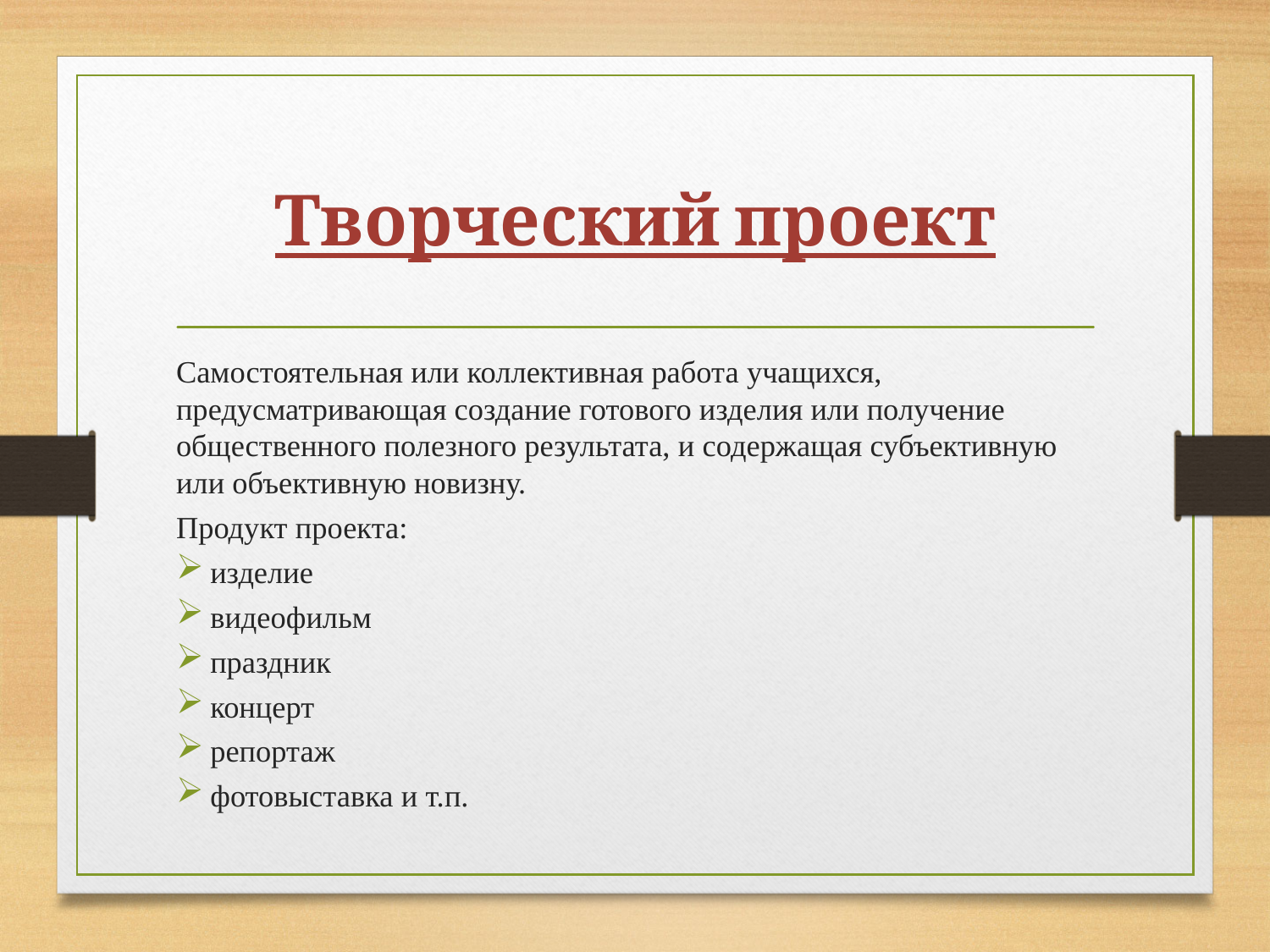

# Творческий проект
Самостоятельная или коллективная работа учащихся, предусматривающая создание готового изделия или получение общественного полезного результата, и содержащая субъективную или объективную новизну.
Продукт проекта:
изделие
видеофильм
праздник
концерт
репортаж
фотовыставка и т.п.